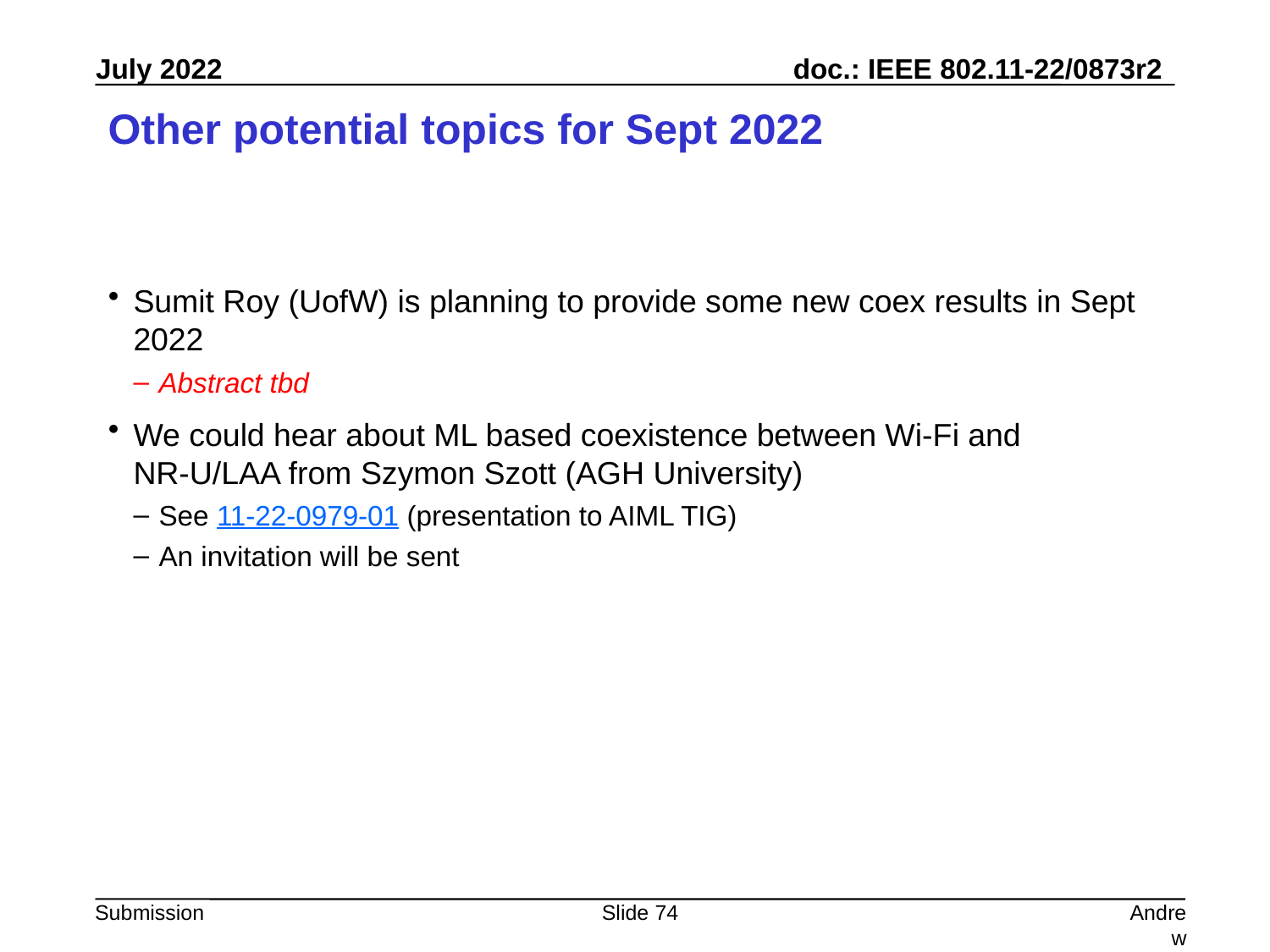

# Other potential topics for Sept 2022
Sumit Roy (UofW) is planning to provide some new coex results in Sept 2022
Abstract tbd
We could hear about ML based coexistence between Wi-Fi and NR-U/LAA from Szymon Szott (AGH University)
See 11-22-0979-01 (presentation to AIML TIG)
An invitation will be sent
Slide 74
Andrew Myles, Cisco